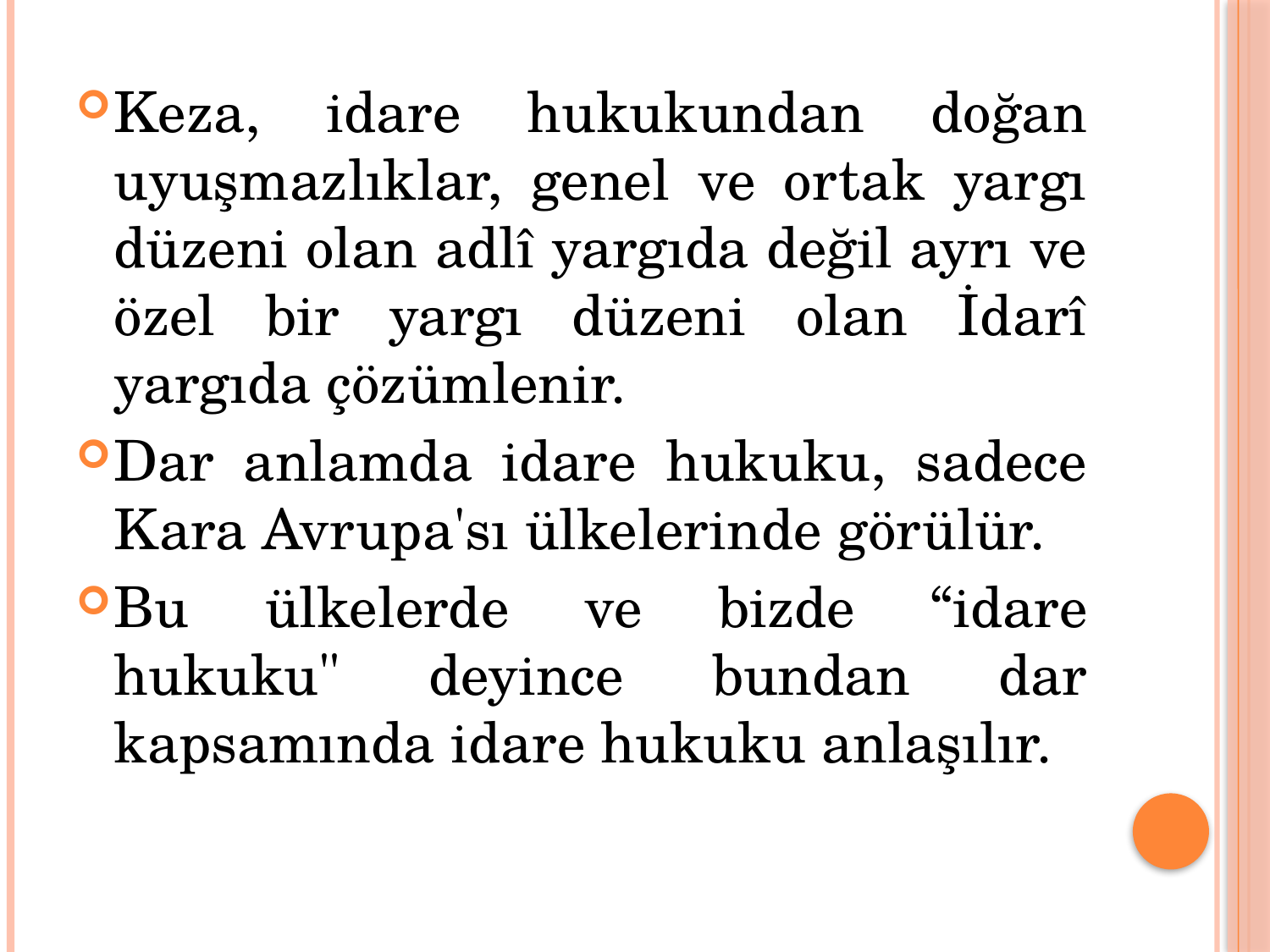

Keza, idare hukukundan doğan uyuşmazlıklar, genel ve ortak yargı düzeni olan adlî yargıda değil ayrı ve özel bir yargı düzeni olan İdarî yargıda çözümlenir.
Dar anlamda idare hukuku, sadece Kara Avrupa'sı ülkelerinde görülür.
Bu ülkelerde ve bizde “idare hukuku" deyince bundan dar kapsamında idare hukuku anlaşılır.